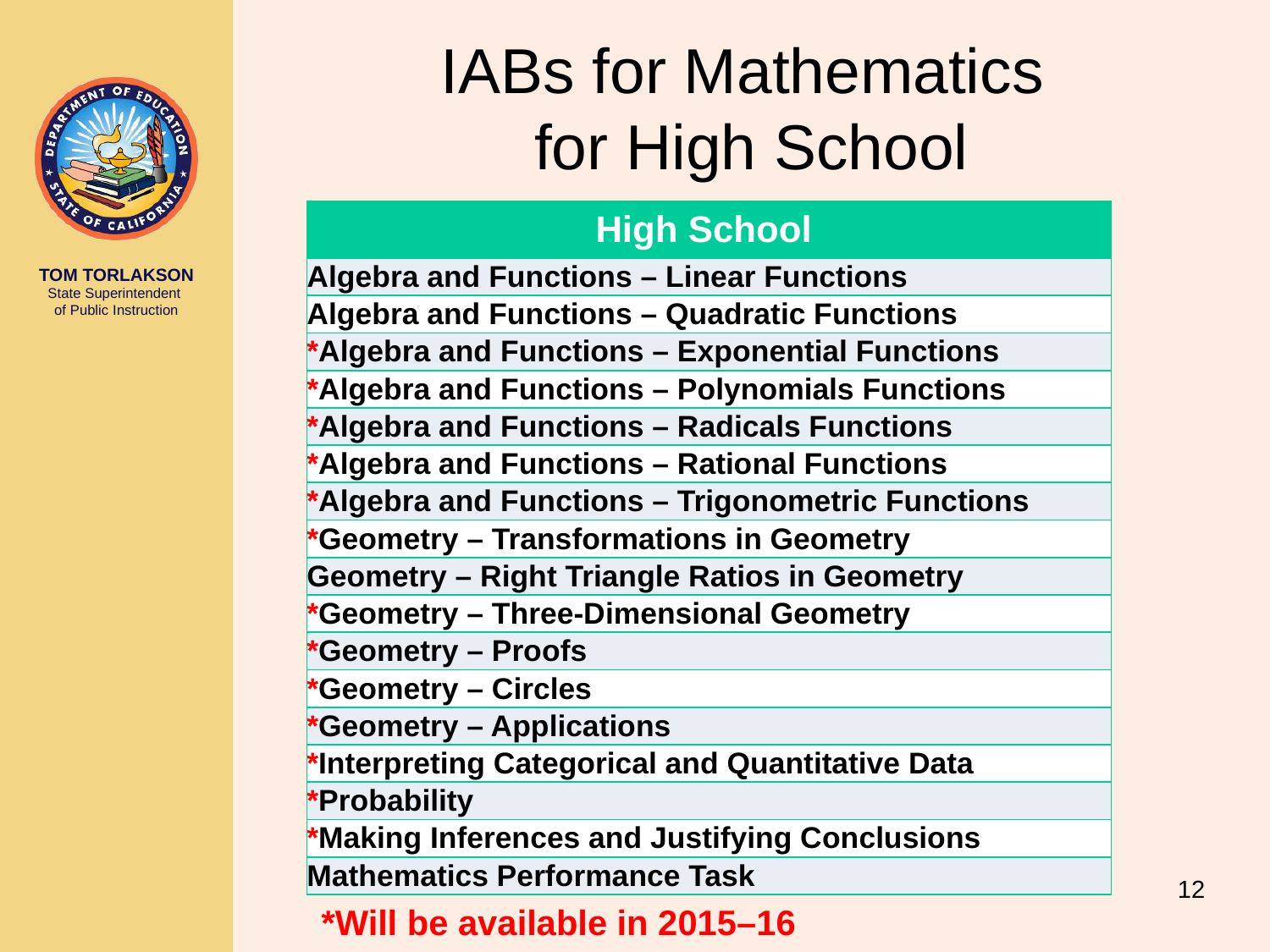

# IABs for Mathematics for High School
| High School |
| --- |
| Algebra and Functions – Linear Functions |
| Algebra and Functions – Quadratic Functions |
| \*Algebra and Functions – Exponential Functions |
| \*Algebra and Functions – Polynomials Functions |
| \*Algebra and Functions – Radicals Functions |
| \*Algebra and Functions – Rational Functions |
| \*Algebra and Functions – Trigonometric Functions |
| \*Geometry – Transformations in Geometry |
| Geometry – Right Triangle Ratios in Geometry |
| \*Geometry – Three-Dimensional Geometry |
| \*Geometry – Proofs |
| \*Geometry – Circles |
| \*Geometry – Applications |
| \*Interpreting Categorical and Quantitative Data |
| \*Probability |
| \*Making Inferences and Justifying Conclusions |
| Mathematics Performance Task |
12
*Will be available in 2015–16